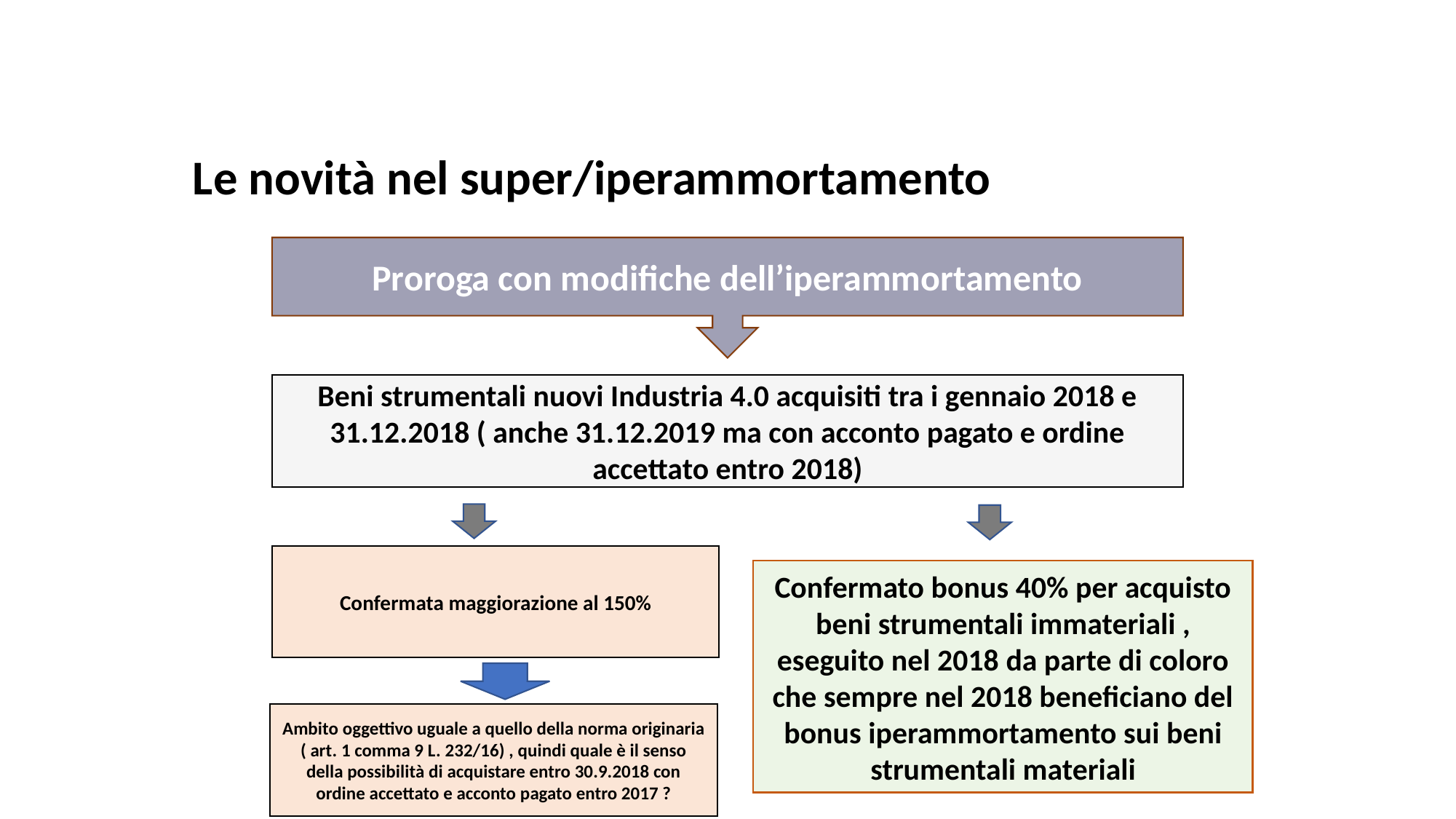

Regole generali
# Le novità nel super/iperammortamento
Proroga con modifiche dell’iperammortamento
Beni strumentali nuovi Industria 4.0 acquisiti tra i gennaio 2018 e 31.12.2018 ( anche 31.12.2019 ma con acconto pagato e ordine accettato entro 2018)

Confermata maggiorazione al 150%
Confermato bonus 40% per acquisto beni strumentali immateriali , eseguito nel 2018 da parte di coloro che sempre nel 2018 beneficiano del bonus iperammortamento sui beni strumentali materiali

Ambito oggettivo uguale a quello della norma originaria ( art. 1 comma 9 L. 232/16) , quindi quale è il senso della possibilità di acquistare entro 30.9.2018 con ordine accettato e acconto pagato entro 2017 ?